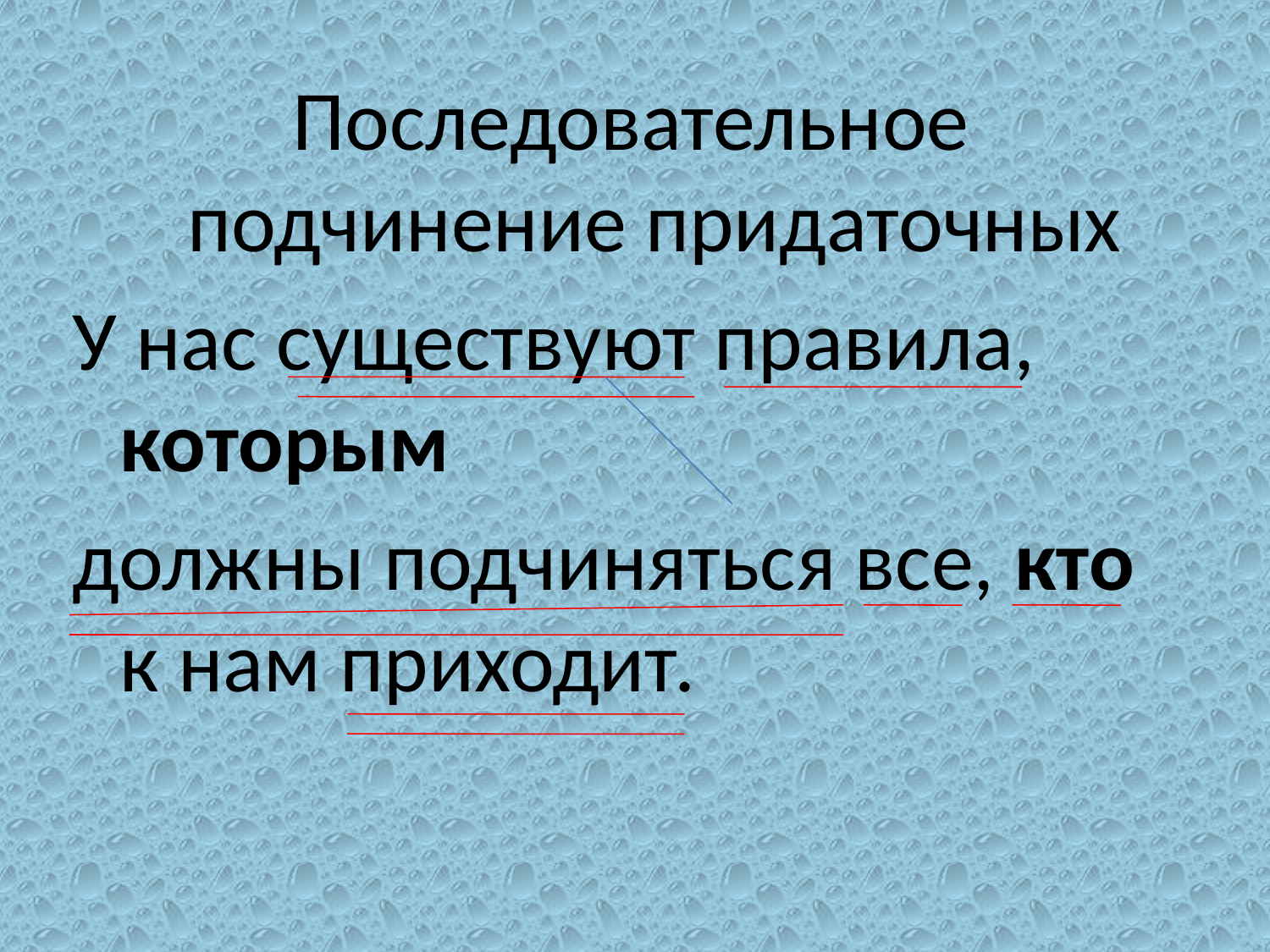

Последовательное подчинение придаточных
У нас существуют правила, которым
должны подчиняться все, кто к нам приходит.